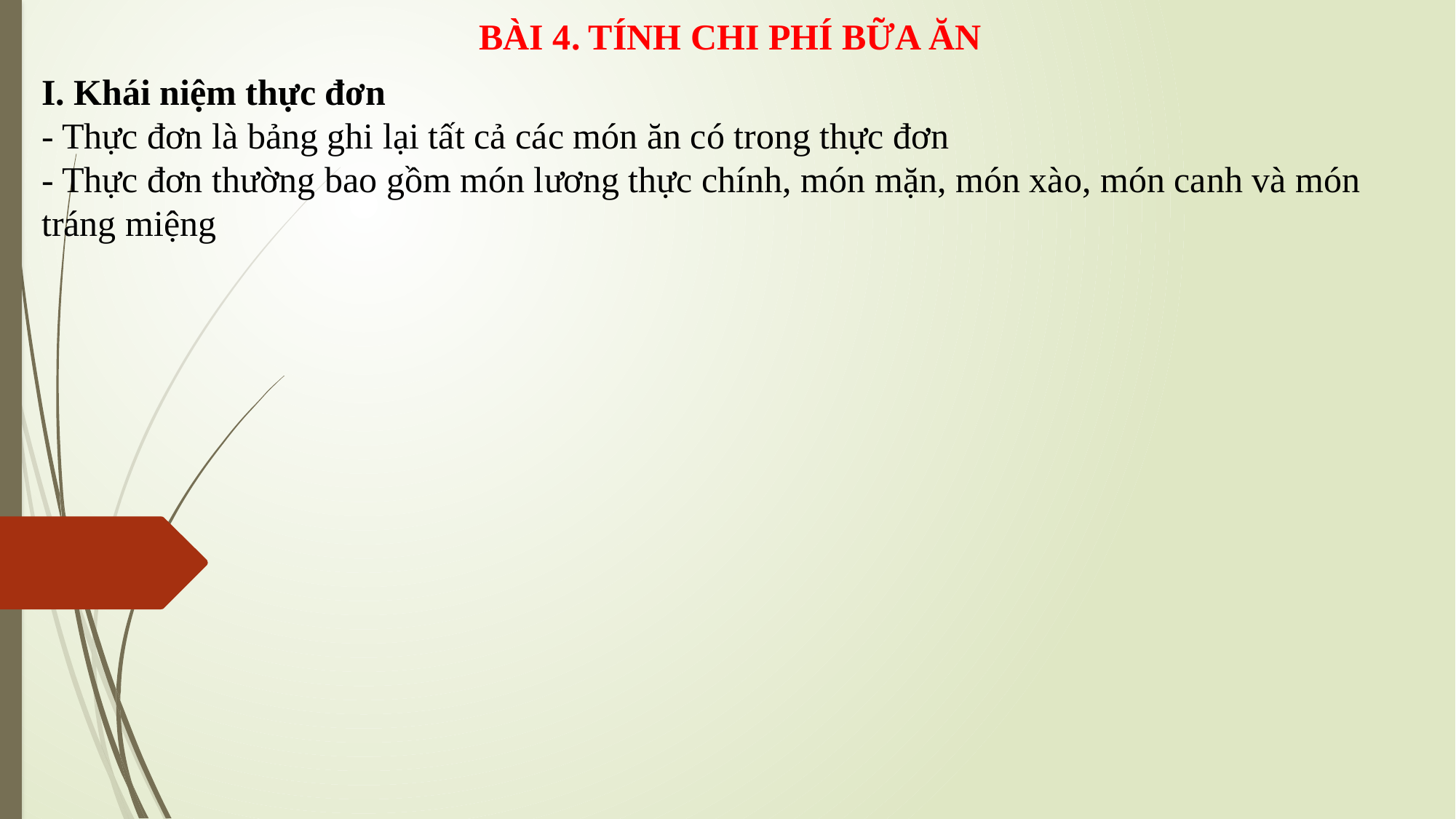

BÀI 4. TÍNH CHI PHÍ BỮA ĂN
I. Khái niệm thực đơn
- Thực đơn là bảng ghi lại tất cả các món ăn có trong thực đơn
- Thực đơn thường bao gồm món lương thực chính, món mặn, món xào, món canh và món tráng miệng